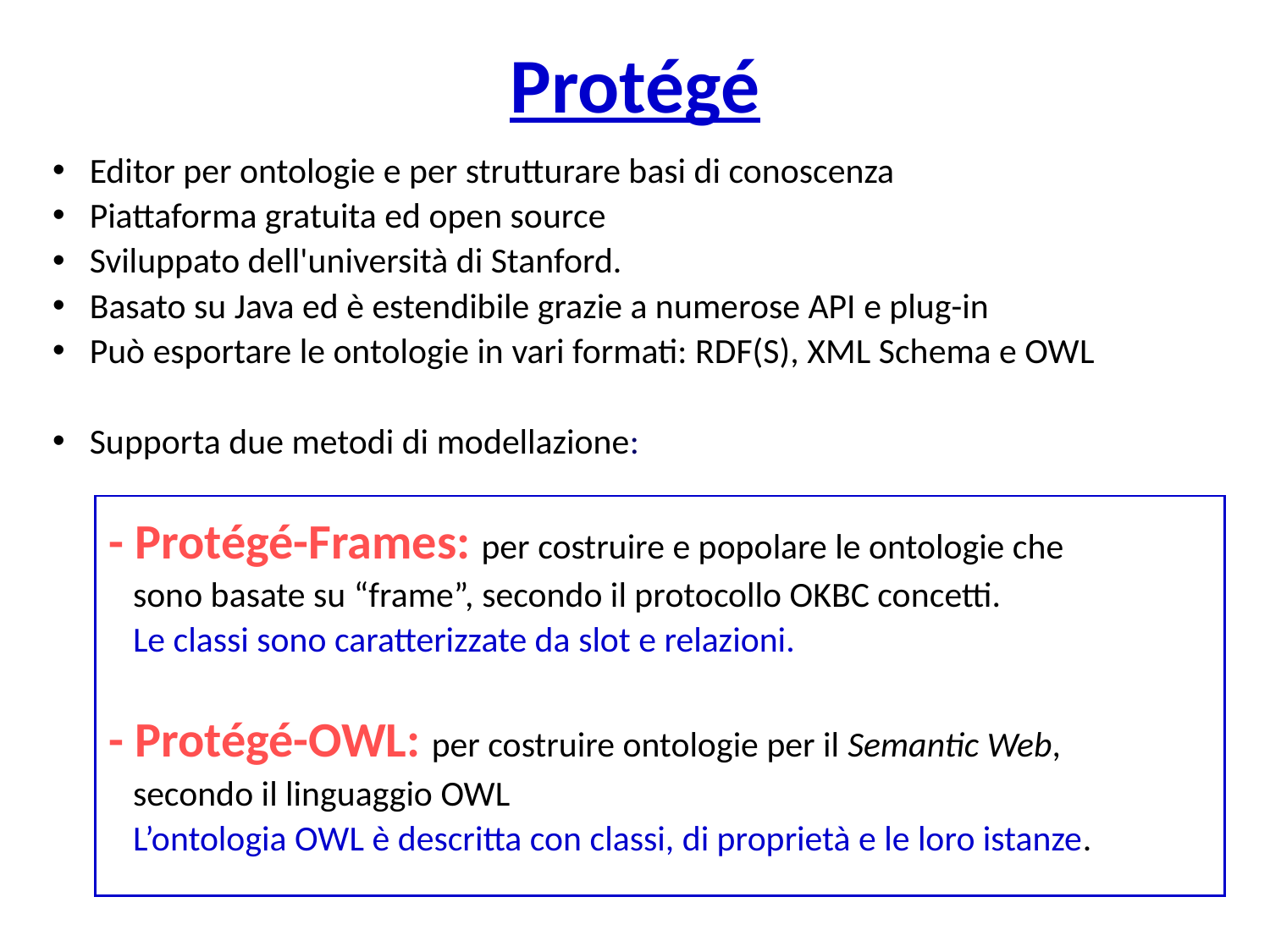

# Protégé
Editor per ontologie e per strutturare basi di conoscenza
Piattaforma gratuita ed open source
Sviluppato dell'università di Stanford.
Basato su Java ed è estendibile grazie a numerose API e plug-in
Può esportare le ontologie in vari formati: RDF(S), XML Schema e OWL

Supporta due metodi di modellazione:

     - Protégé-Frames: per costruire e popolare le ontologie che
          sono basate su “frame”, secondo il protocollo OKBC concetti.
          Le classi sono caratterizzate da slot e relazioni.

     - Protégé-OWL: per costruire ontologie per il Semantic Web,
          secondo il linguaggio OWL
          L’ontologia OWL è descritta con classi, di proprietà e le loro istanze.